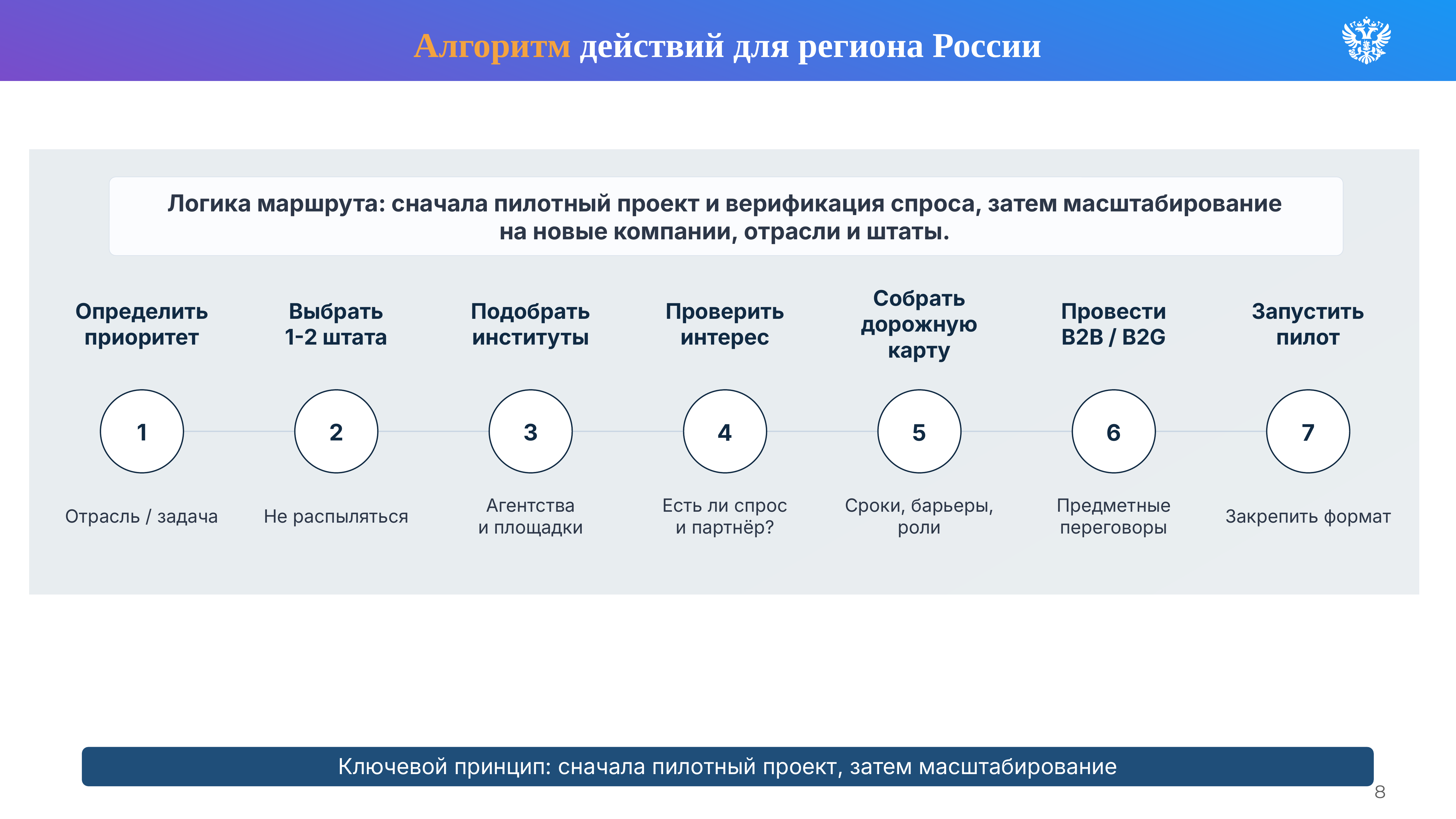

Алгоритм действий для региона России

Логика маршрута: сначала пилотный проект и верификация спроса, затем масштабирование
на новые компании, отрасли и штаты.
Определить
приоритет
Выбрать
1-2 штата
Подобрать
институты
Проверить
интерес
Собрать
дорожную карту
Провести
B2B / B2G
Запустить
пилот

1
2
3
4
5
6
7

Отрасль / задача
Не распыляться
Агентства
и площадки
Есть ли спрос
и партнёр?
Сроки, барьеры, роли
Предметные переговоры
Закрепить формат

Ключевой принцип: сначала пилотный проект, затем масштабирование